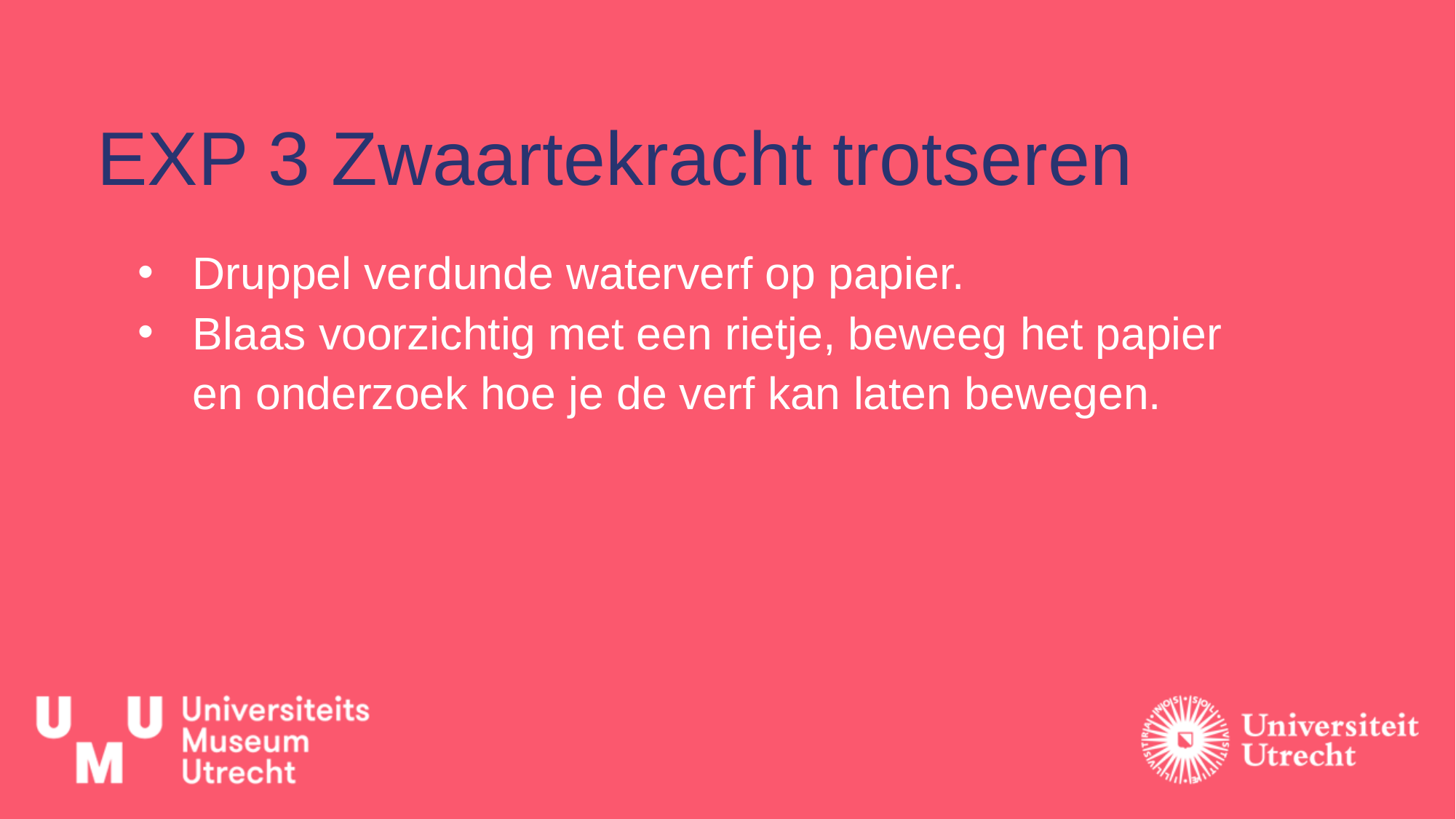

# EXP 3 Zwaartekracht trotseren
Druppel verdunde waterverf op papier.
Blaas voorzichtig met een rietje, beweeg het papier en onderzoek hoe je de verf kan laten bewegen.